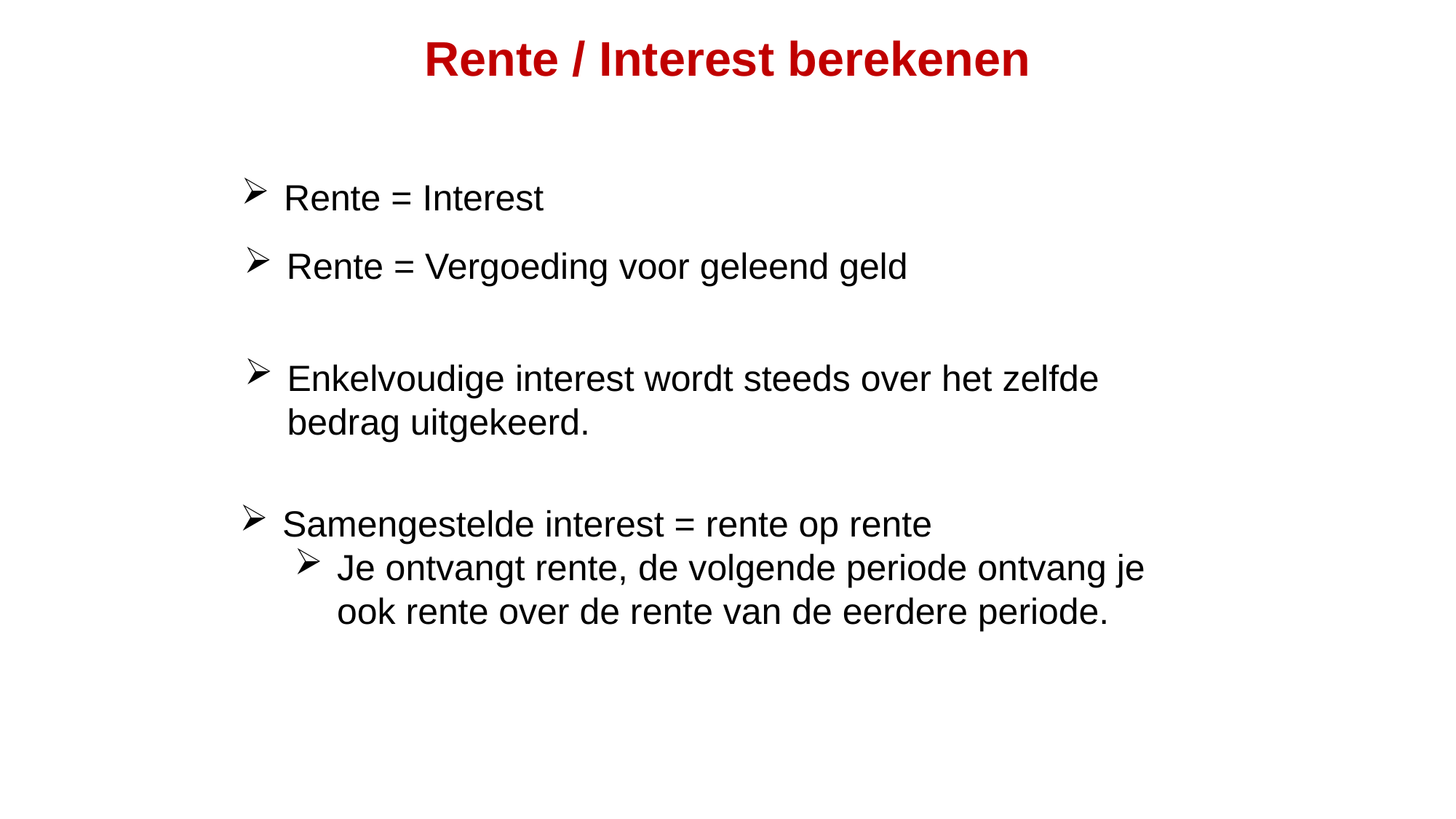

Rente / Interest berekenen
Rente = Interest
Rente = Vergoeding voor geleend geld
Enkelvoudige interest wordt steeds over het zelfde
bedrag uitgekeerd.
Samengestelde interest = rente op rente
Je ontvangt rente, de volgende periode ontvang je ook rente over de rente van de eerdere periode.